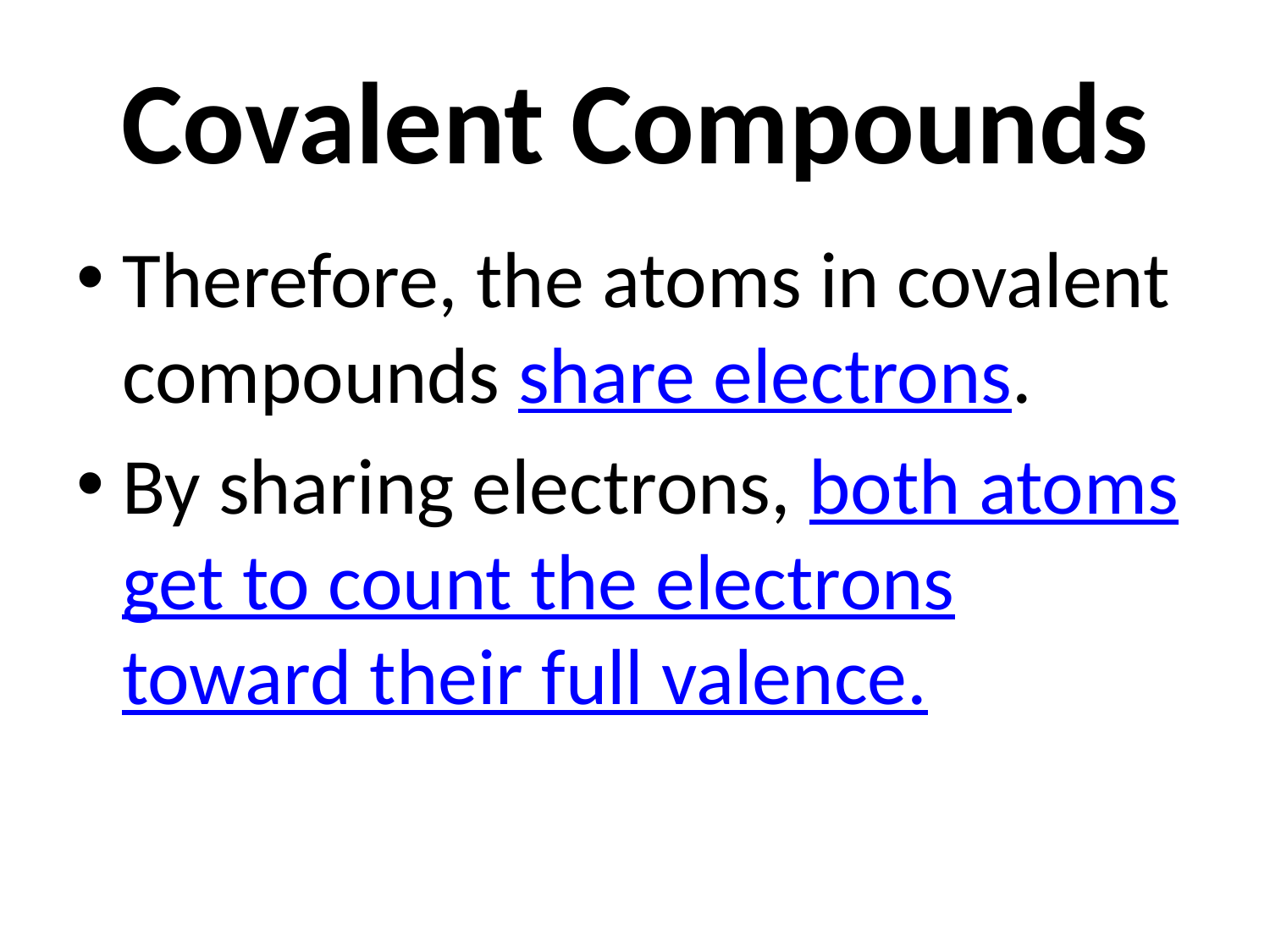

# Covalent Compounds
Therefore, the atoms in covalent compounds share electrons.
By sharing electrons, both atoms get to count the electrons toward their full valence.